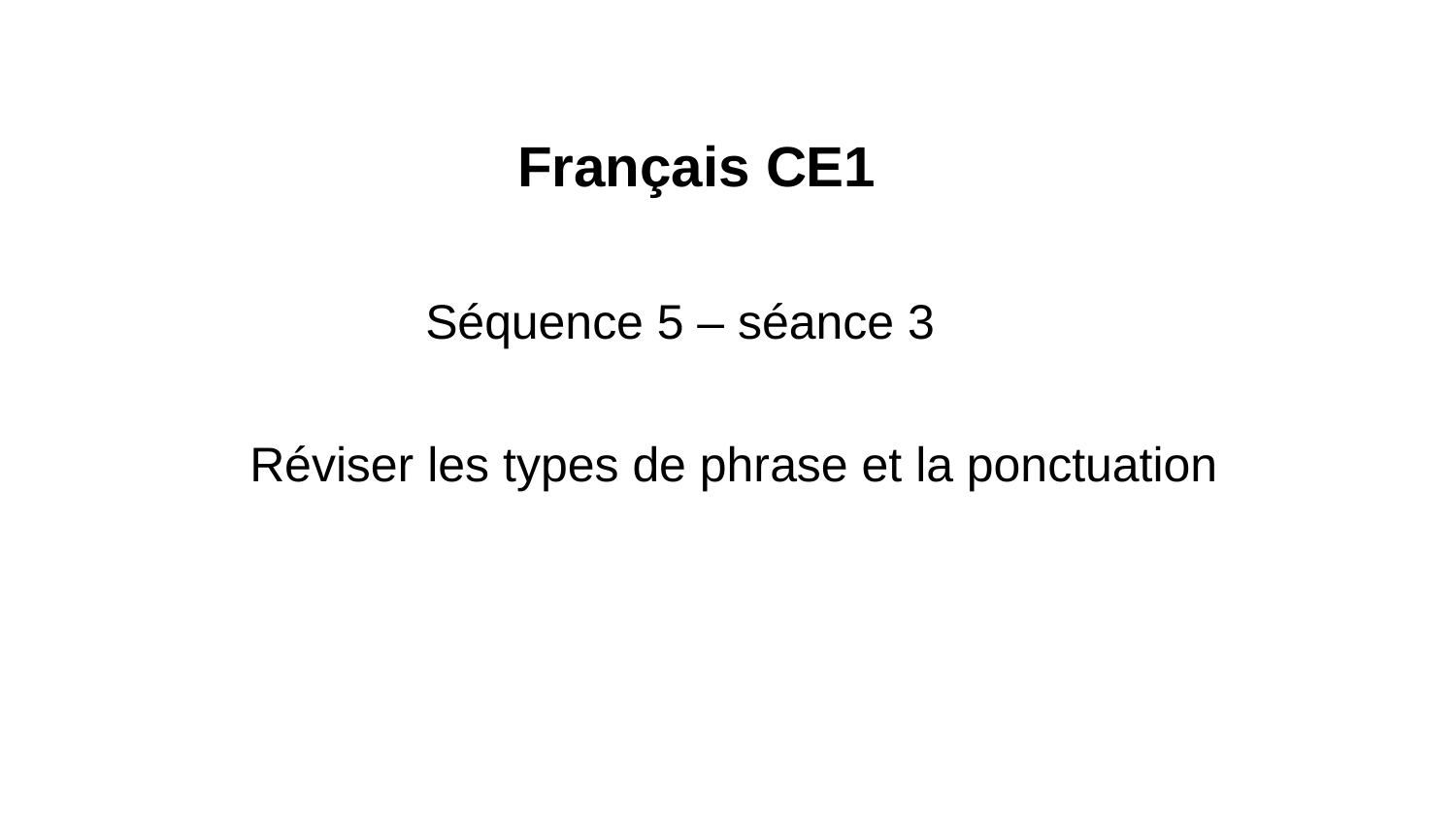

Français CE1
Séquence 5 – séance 3
Réviser les types de phrase et la ponctuation